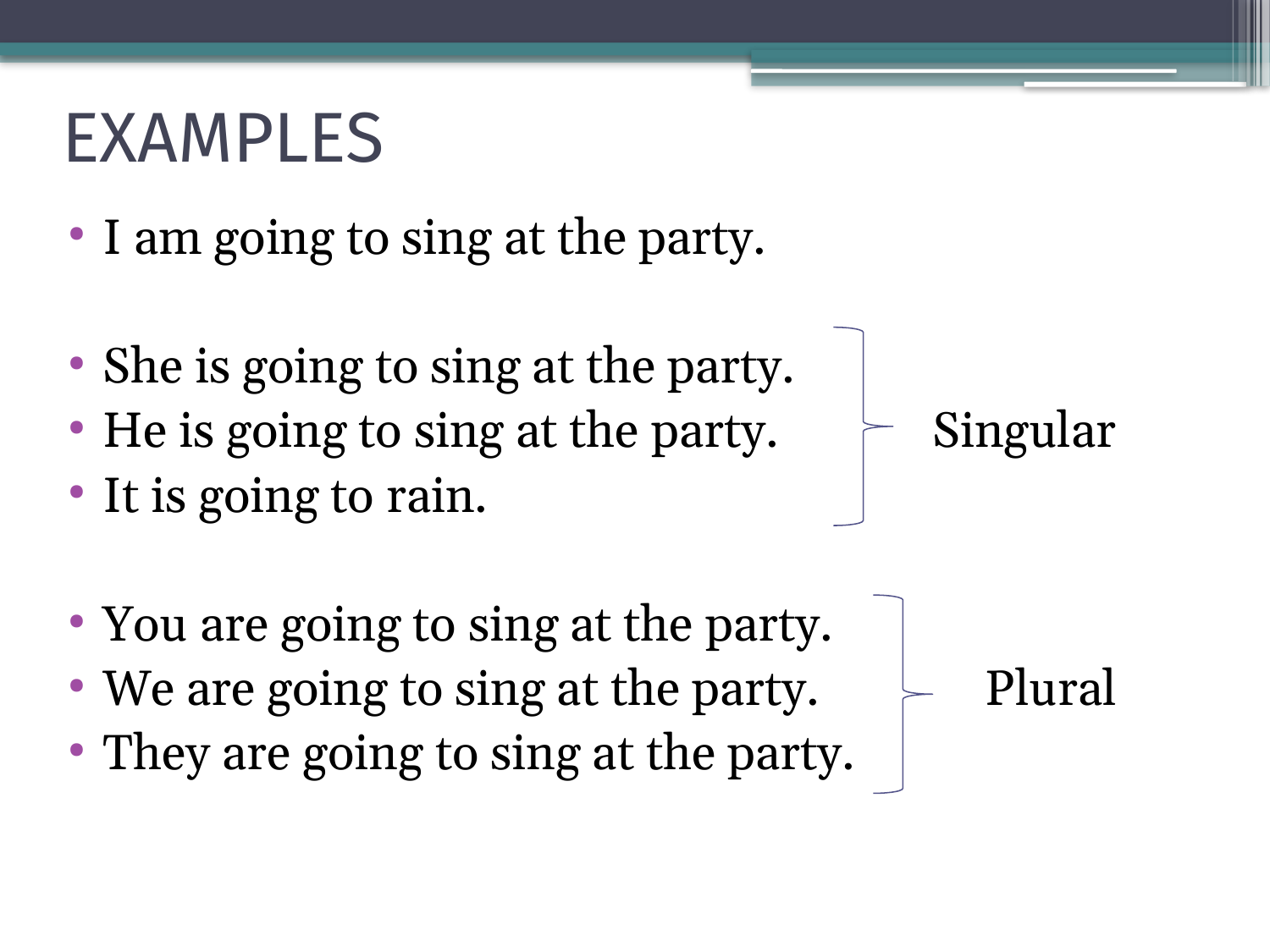

# EXAMPLES
I am going to sing at the party.

She is going to sing at the party.
He is going to sing at the party.             Singular
It is going to rain.

You are going to sing at the party.
We are going to sing at the party.              Plural
They are going to sing at the party.